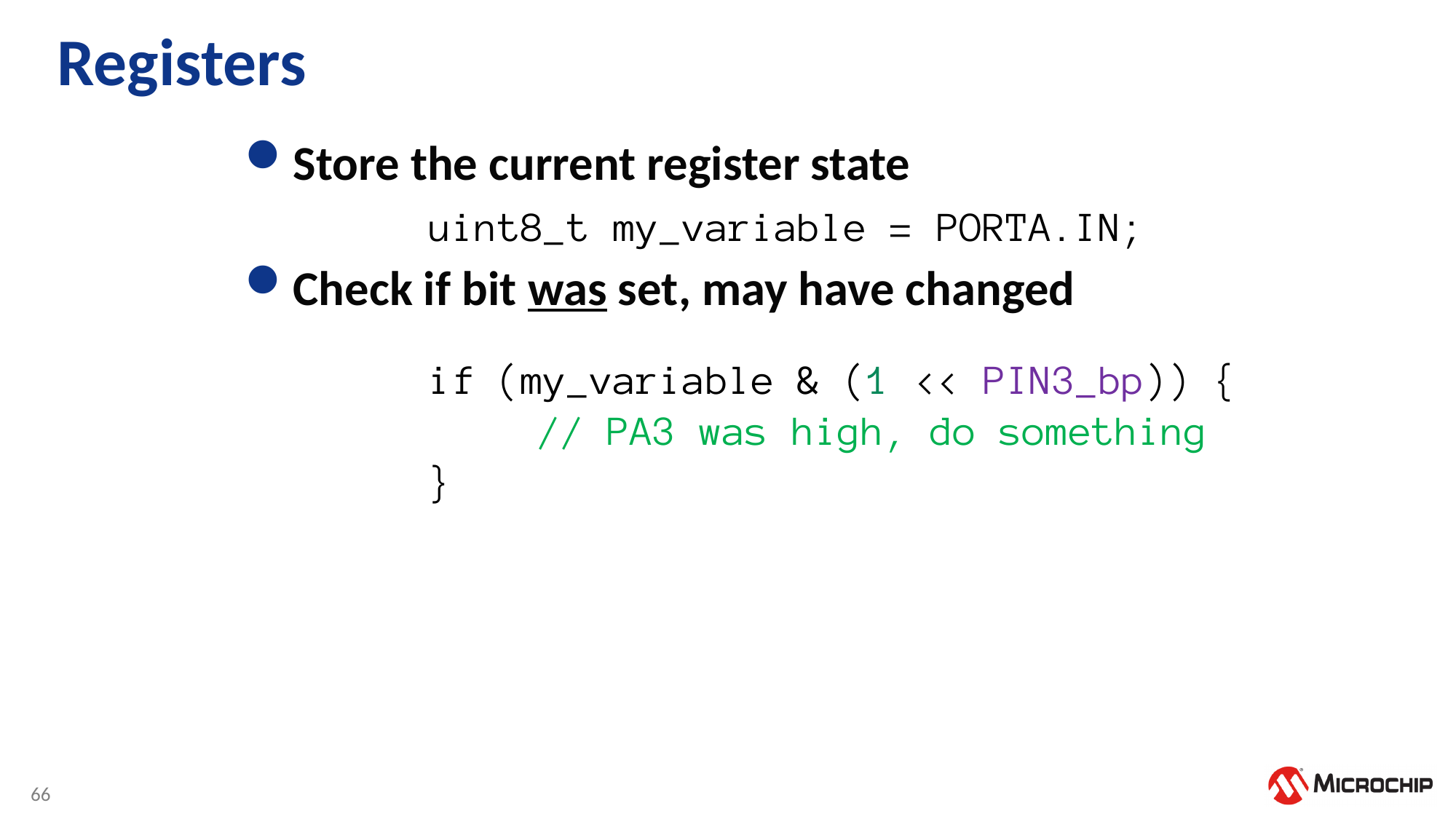

# Registers
Store the current register state

Check if bit was set, may have changed

uint8_t my_variable = PORTA.IN;

if (my_variable & (1 << PIN3_bp)) {
	// PA3 was high, do something
}